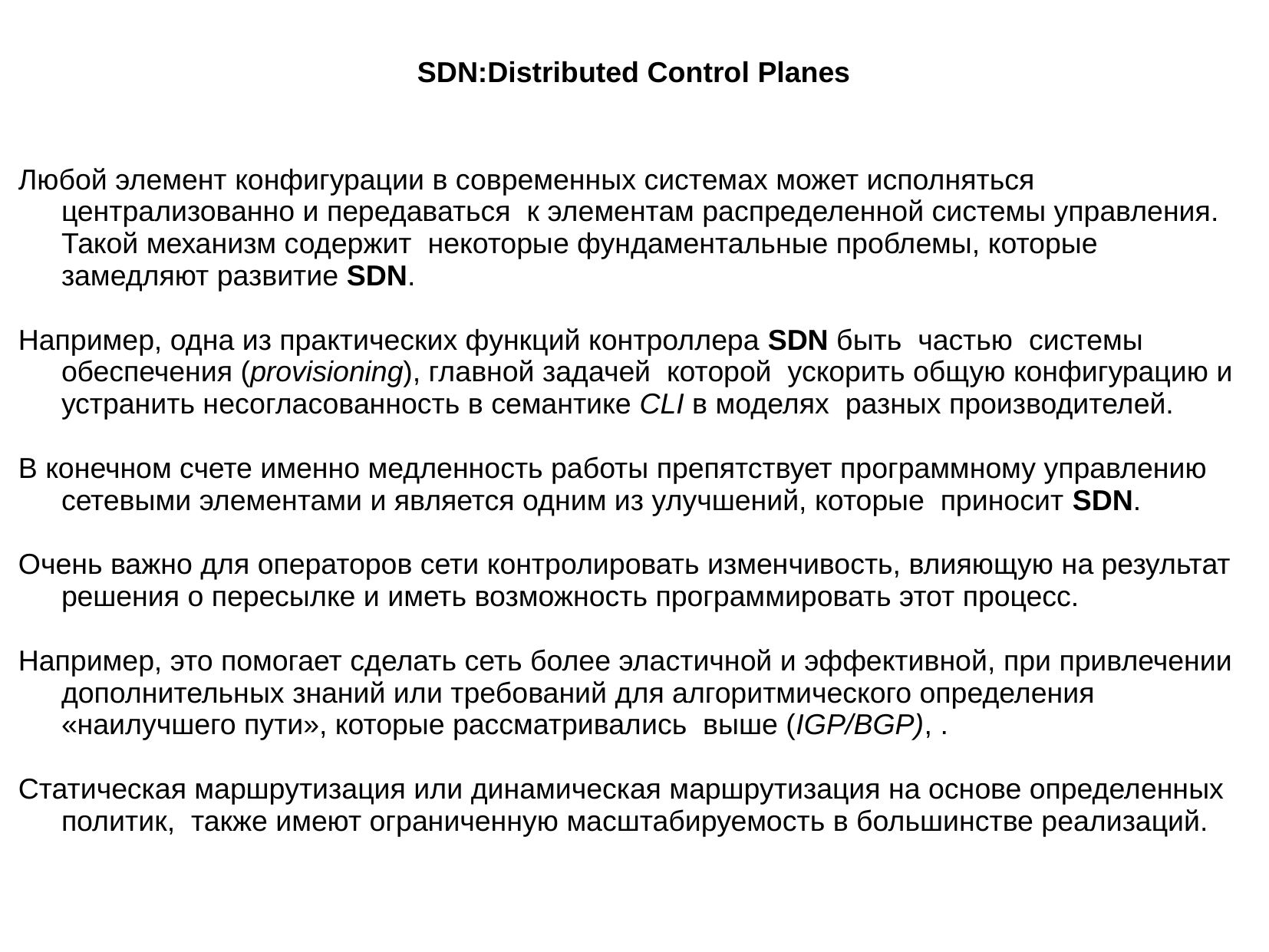

SDN:Distributed Control Planes
Любой элемент конфигурации в современных системах может исполняться централизованно и передаваться  к элементам распределенной системы управления. Такой механизм содержит  некоторые фундаментальные проблемы, которые замедляют развитие SDN.

Например, одна из практических функций контроллера SDN быть  частью  системы обеспечения (provisioning), главной задачей  которой  ускорить общую конфигурацию и устранить несогласованность в семантике CLI в моделях  разных производителей.

В конечном счете именно медленность работы препятствует программному управлению сетевыми элементами и является одним из улучшений, которые  приносит SDN.

Очень важно для операторов сети контролировать изменчивость, влияющую на результат решения о пересылке и иметь возможность программировать этот процесс.

Например, это помогает сделать сеть более эластичной и эффективной, при привлечении дополнительных знаний или требований для алгоритмического определения «наилучшего пути», которые рассматривались  выше (IGP/BGP), .

Статическая маршрутизация или динамическая маршрутизация на основе определенных политик,  также имеют ограниченную масштабируемость в большинстве реализаций.